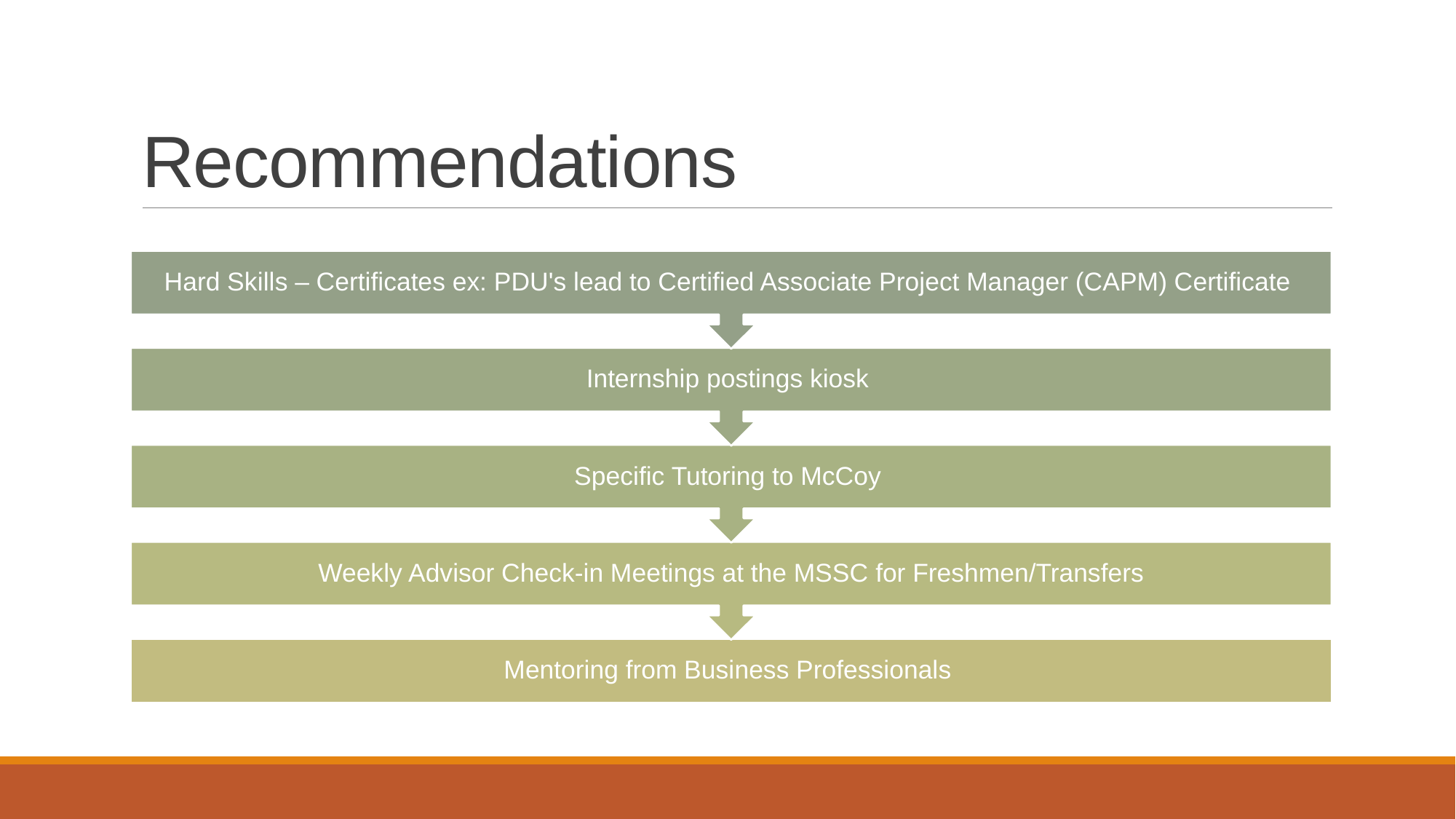

# Recommendations
Mentoring from Business Professionals
 Weekly Advisor Check-in Meetings at the MSSC for Freshmen/Transfers
Specific Tutoring to McCoy
Internship postings kiosk
Hard Skills – Certificates ex: PDU's lead to Certified Associate Project Manager (CAPM) Certificate